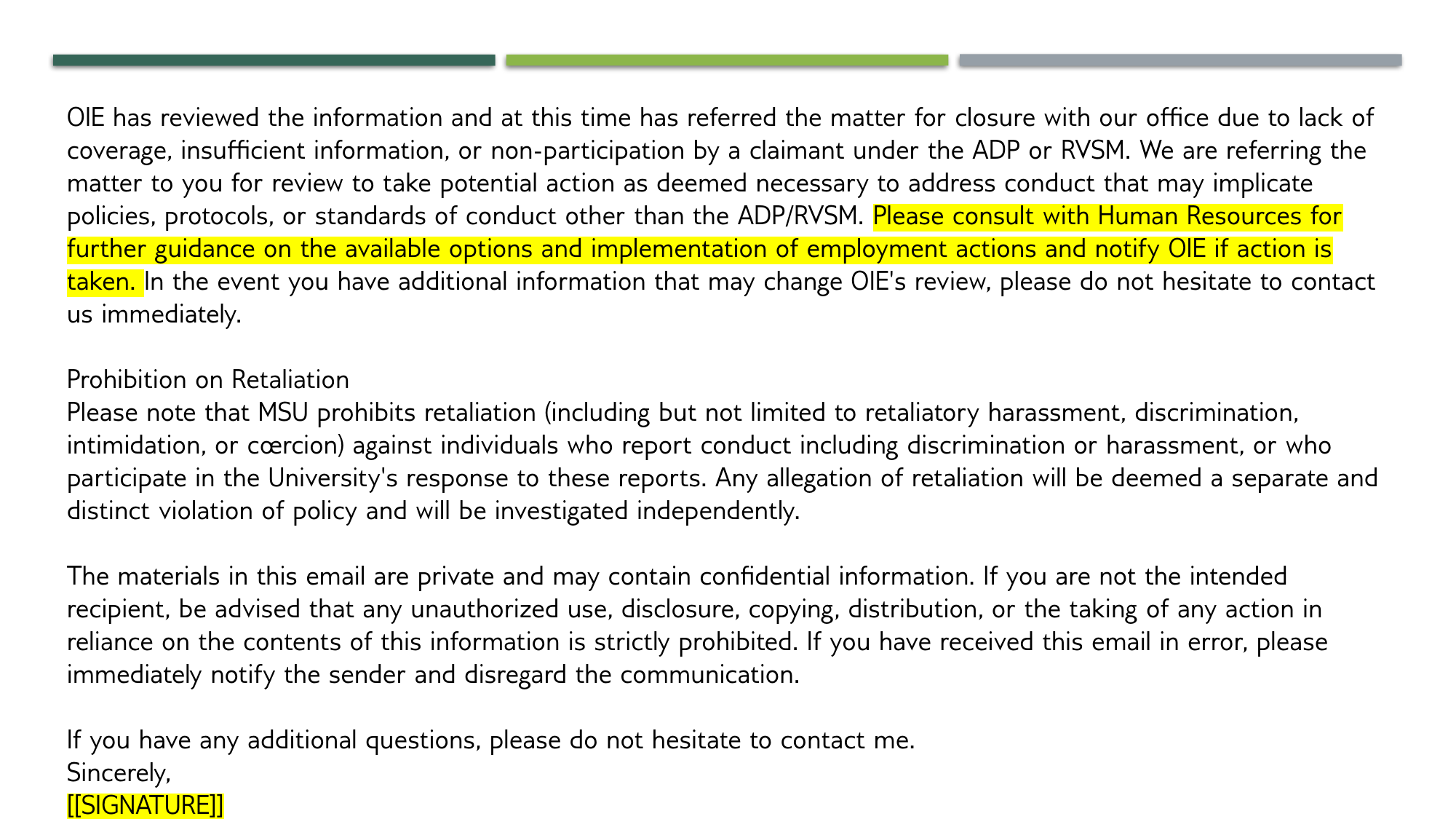

OIE has reviewed the information and at this time has referred the matter for closure with our office due to lack of coverage, insufficient information, or non-participation by a claimant under the ADP or RVSM. We are referring the matter to you for review to take potential action as deemed necessary to address conduct that may implicate policies, protocols, or standards of conduct other than the ADP/RVSM. Please consult with Human Resources for further guidance on the available options and implementation of employment actions and notify OIE if action is taken. In the event you have additional information that may change OIE's review, please do not hesitate to contact us immediately.

Prohibition on Retaliation
Please note that MSU prohibits retaliation (including but not limited to retaliatory harassment, discrimination, intimidation, or coercion) against individuals who report conduct including discrimination or harassment, or who participate in the University's response to these reports. Any allegation of retaliation will be deemed a separate and distinct violation of policy and will be investigated independently.

The materials in this email are private and may contain confidential information. If you are not the intended recipient, be advised that any unauthorized use, disclosure, copying, distribution, or the taking of any action in reliance on the contents of this information is strictly prohibited. If you have received this email in error, please immediately notify the sender and disregard the communication.

If you have any additional questions, please do not hesitate to contact me.
Sincerely,
[[SIGNATURE]]